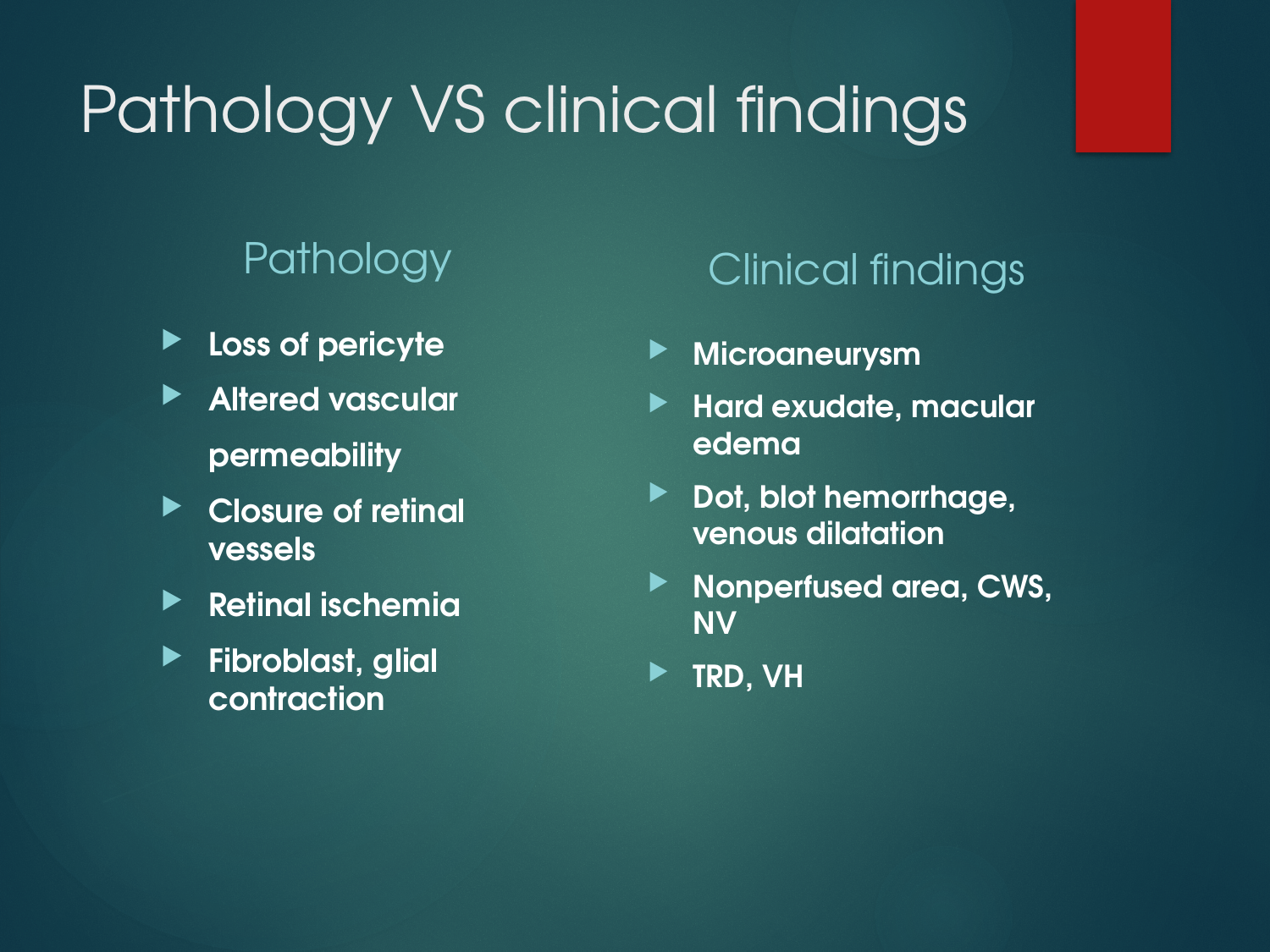

# Pathology VS clinical findings
Pathology
Clinical findings
Loss of pericyte
Altered vascular
	permeability
Closure of retinal vessels
Retinal ischemia
Fibroblast, glial contraction
Microaneurysm
Hard exudate, macular edema
Dot, blot hemorrhage, venous dilatation
Nonperfused area, CWS, NV
TRD, VH